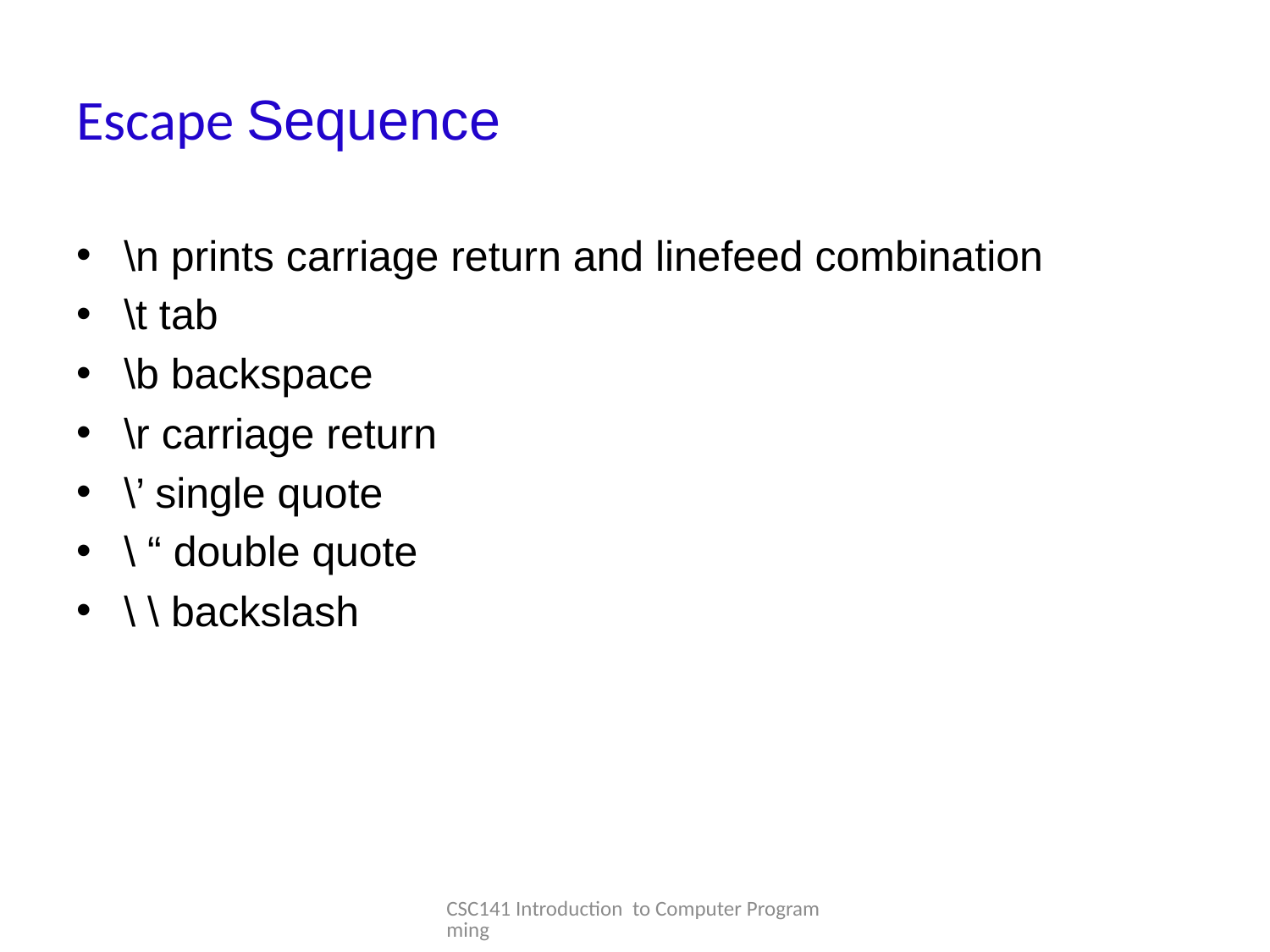

# Escape Sequence
\n prints carriage return and linefeed combination
\t tab
\b backspace
\r carriage return
\’ single quote
\ “ double quote
\ \ backslash

CSC141 Introduction  to Computer Programming